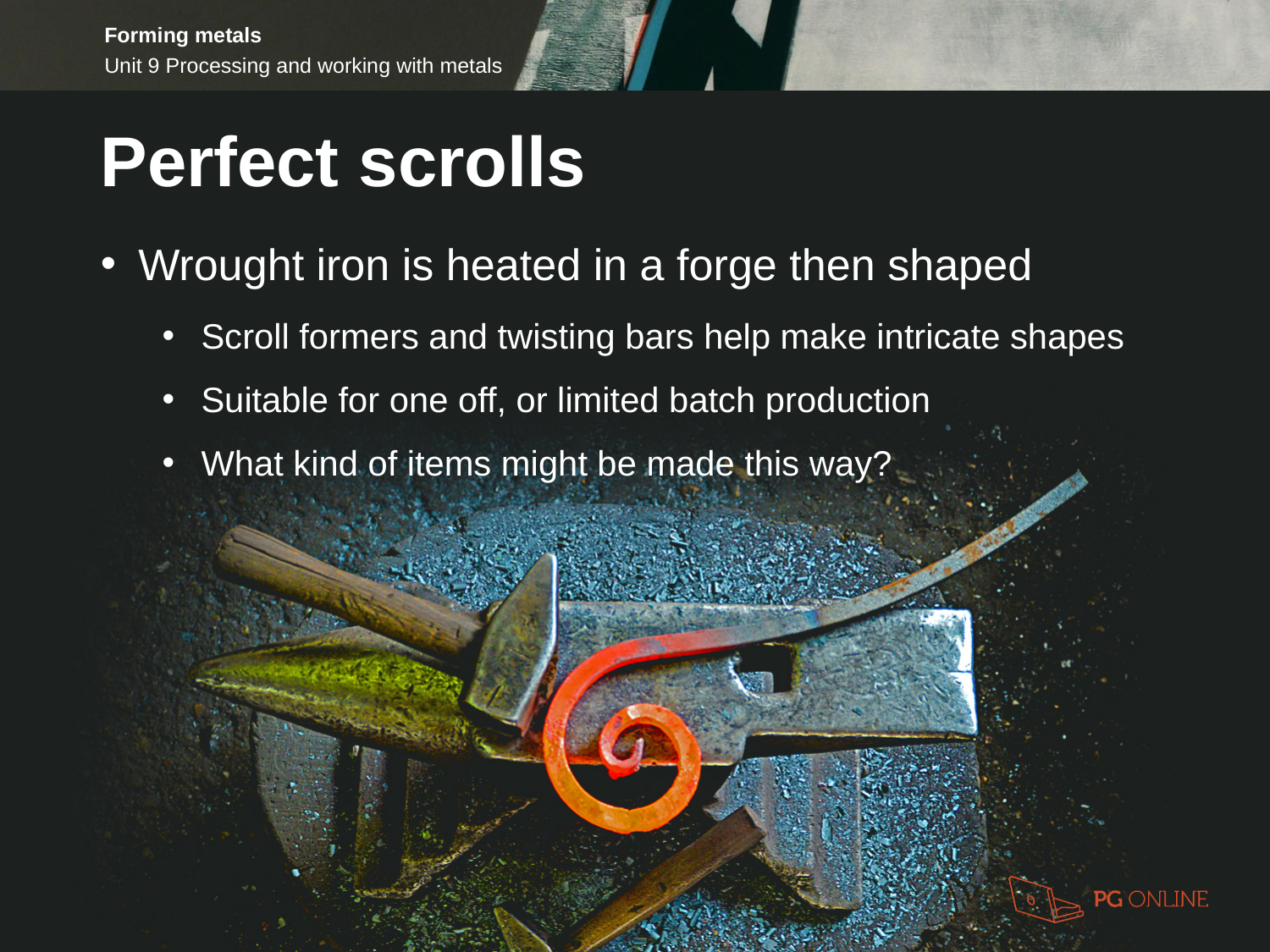

Perfect scrolls

Wrought iron is heated in a forge then shaped
Scroll formers and twisting bars help make intricate shapes
Suitable for one off, or limited batch production
What kind of items might be made this way?